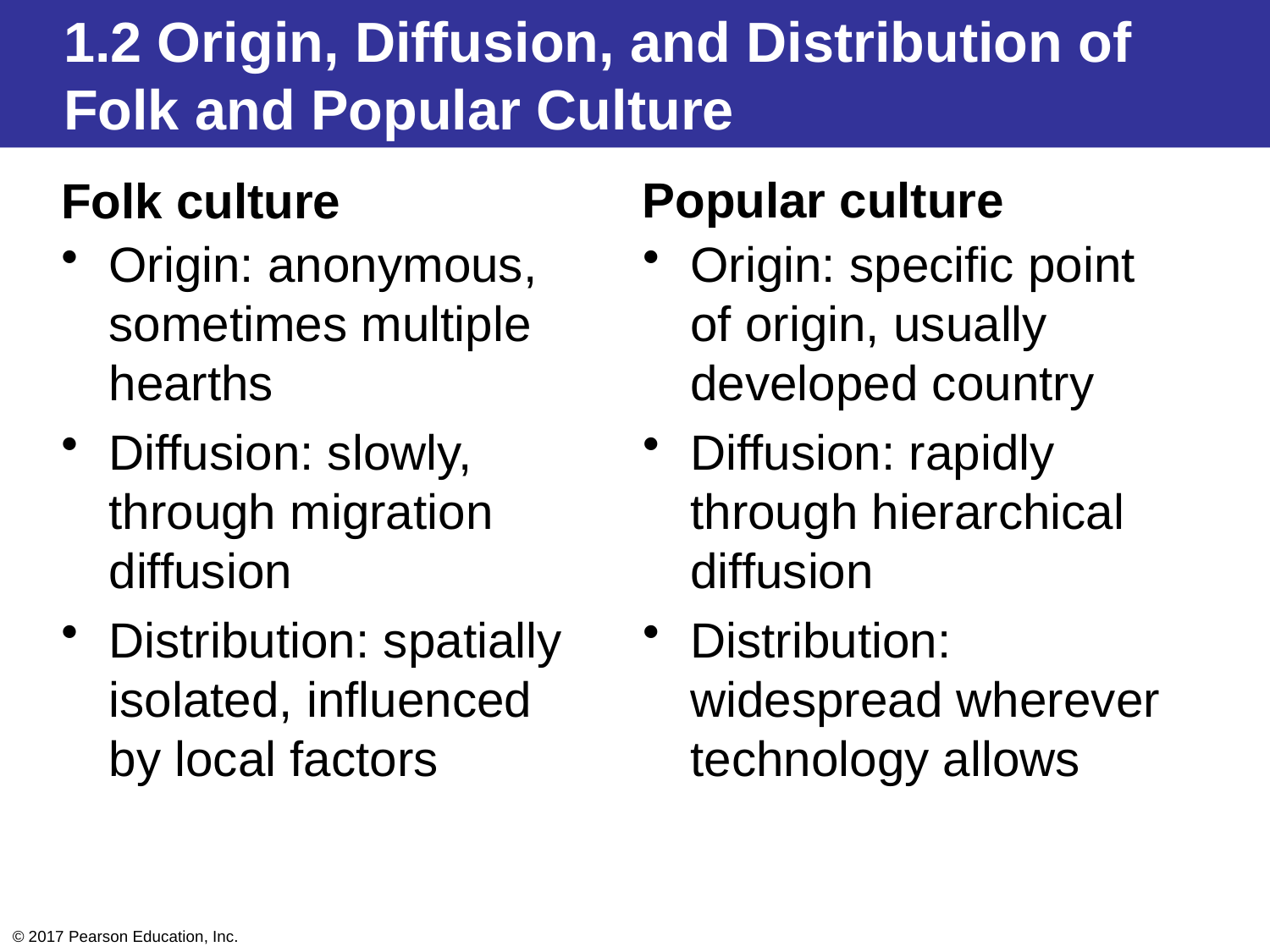

1.2 Origin, Diffusion, and Distribution of Folk and Popular Culture
Folk culture
Popular culture
Origin: anonymous, sometimes multiple hearths
Diffusion: slowly, through migration diffusion
Distribution: spatially isolated, influenced by local factors
Origin: specific point of origin, usually developed country
Diffusion: rapidly through hierarchical diffusion
Distribution: widespread wherever technology allows